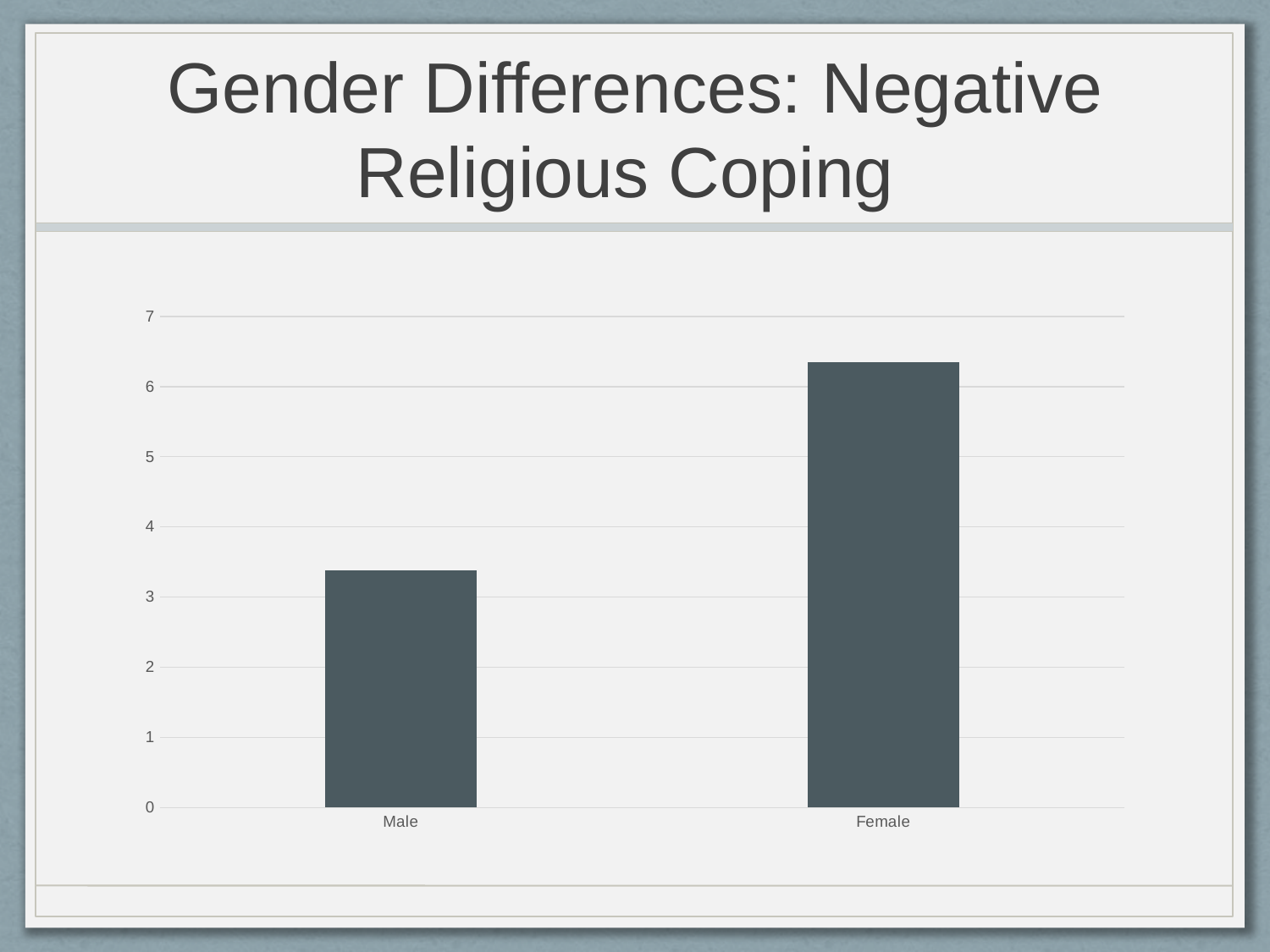

# Gender Differences: Negative Religious Coping

### Chart

| Category |  |
|---|---|
| Male | 3.38 |
| Female | 6.35 |